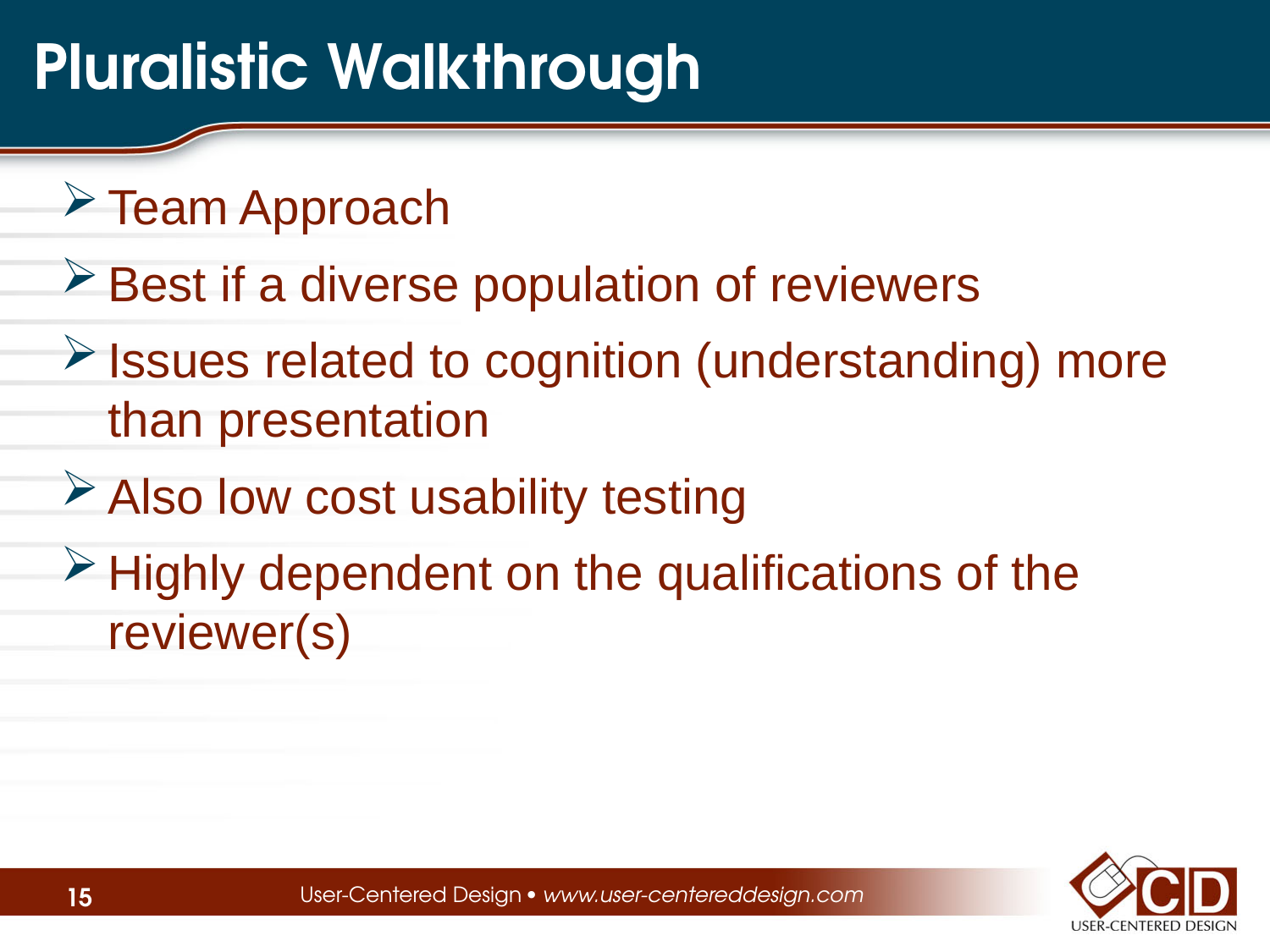

# Pluralistic Walkthrough
Team Approach
Best if a diverse population of reviewers
Issues related to cognition (understanding) more than presentation
Also low cost usability testing
Highly dependent on the qualifications of the reviewer(s)
User-Centered Design • www.user-centereddesign.com
15